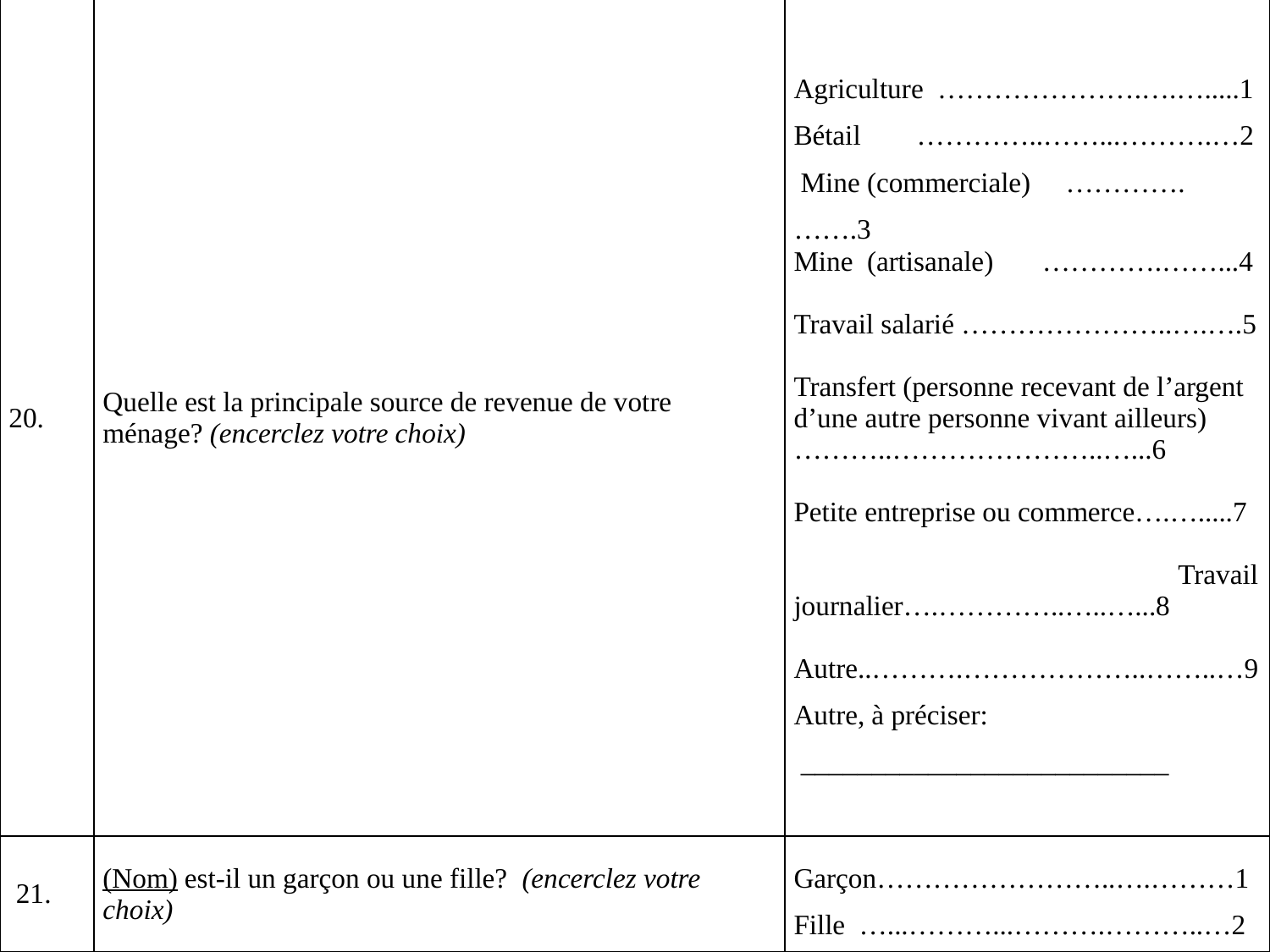

| 20. | Quelle est la principale source de revenue de votre ménage? (encerclez votre choix) | Agriculture ………………….….….....1 Bétail …………..……...……….…2 Mine (commerciale) ………….…….3 Mine (artisanale) ………….……...4 Travail salarié …………………..….….5 Transfert (personne recevant de l’argent d’une autre personne vivant ailleurs)………..…………………..…...6 Petite entreprise ou commerce….….....7 Travail journalier….…………..…..…...8 Autre..……….………………..……..…9 Autre, à préciser: \_\_\_\_\_\_\_\_\_\_\_\_\_\_\_\_\_\_\_\_\_\_\_\_\_\_ |
| --- | --- | --- |
| 21. | (Nom) est-il un garçon ou une fille? (encerclez votre choix) | Garçon……………………..….………1 Fille …...………...……….………..…2 |